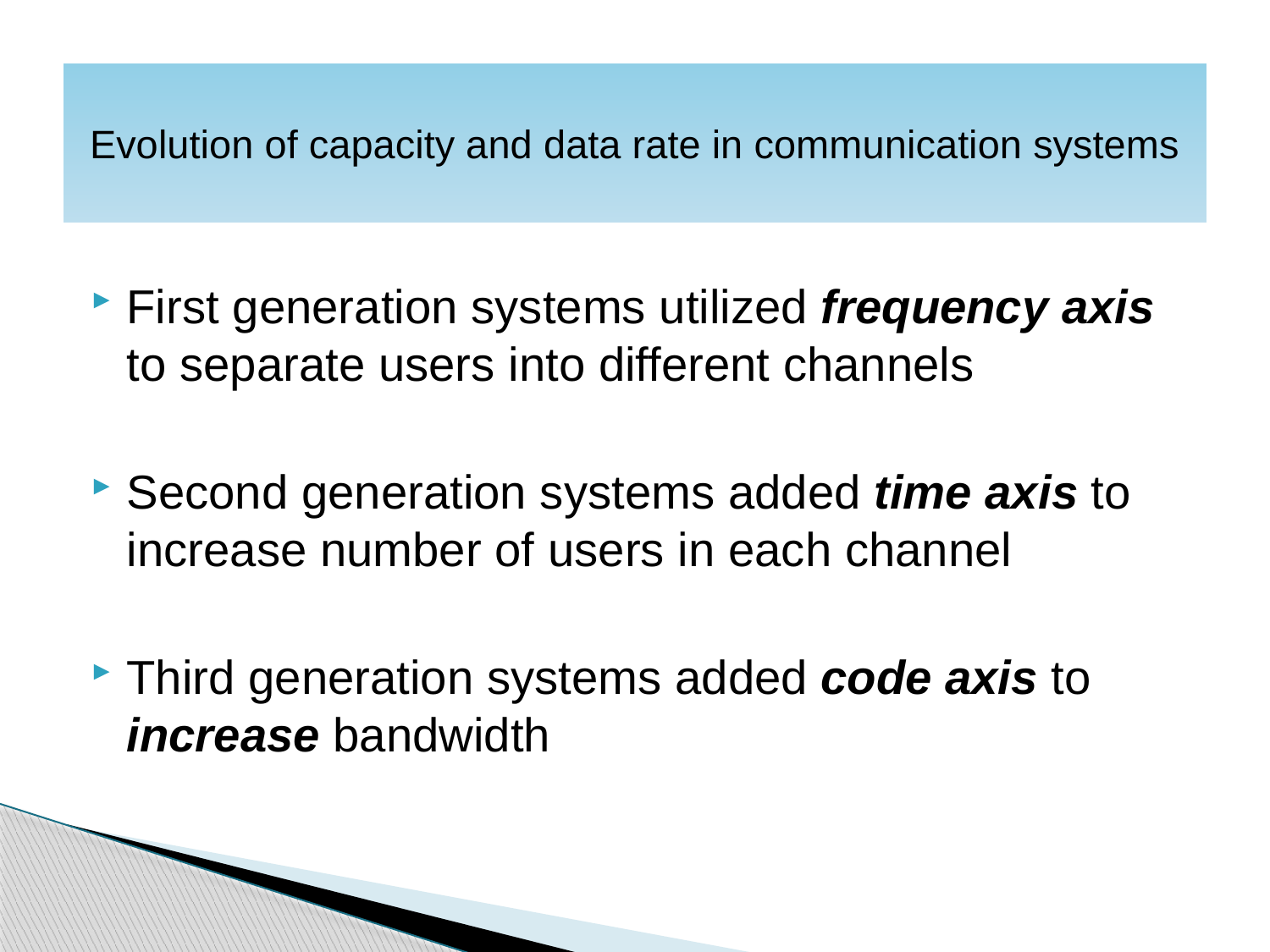

# Evolution of capacity and data rate in communication systems

First generation systems utilized frequency axis to separate users into different channels

Second generation systems added time axis to increase number of users in each channel

Third generation systems added code axis to increase bandwidth